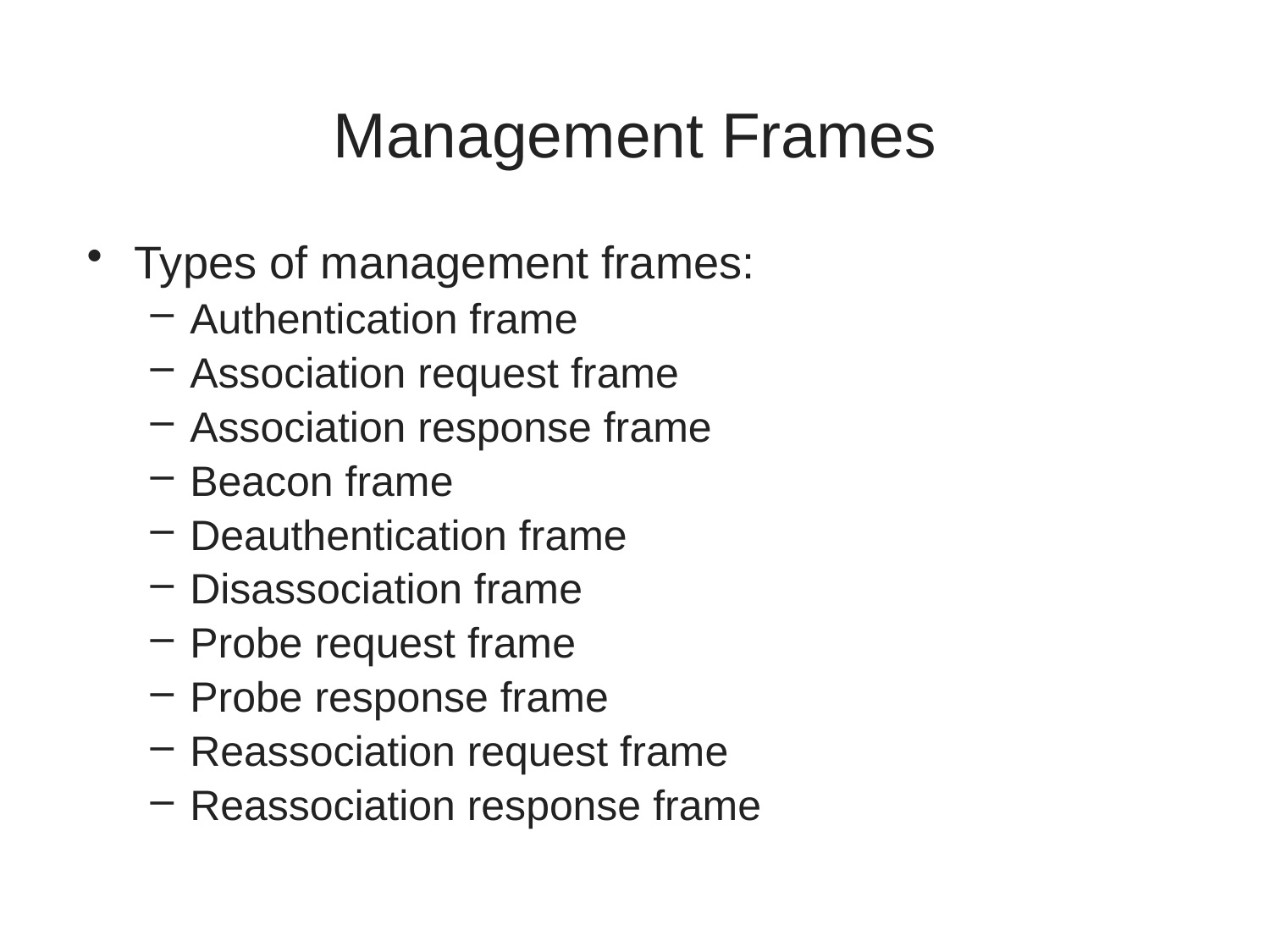

# Management Frames
Types of management frames:
Authentication frame
Association request frame
Association response frame
Beacon frame
Deauthentication frame
Disassociation frame
Probe request frame
Probe response frame
Reassociation request frame
Reassociation response frame
10